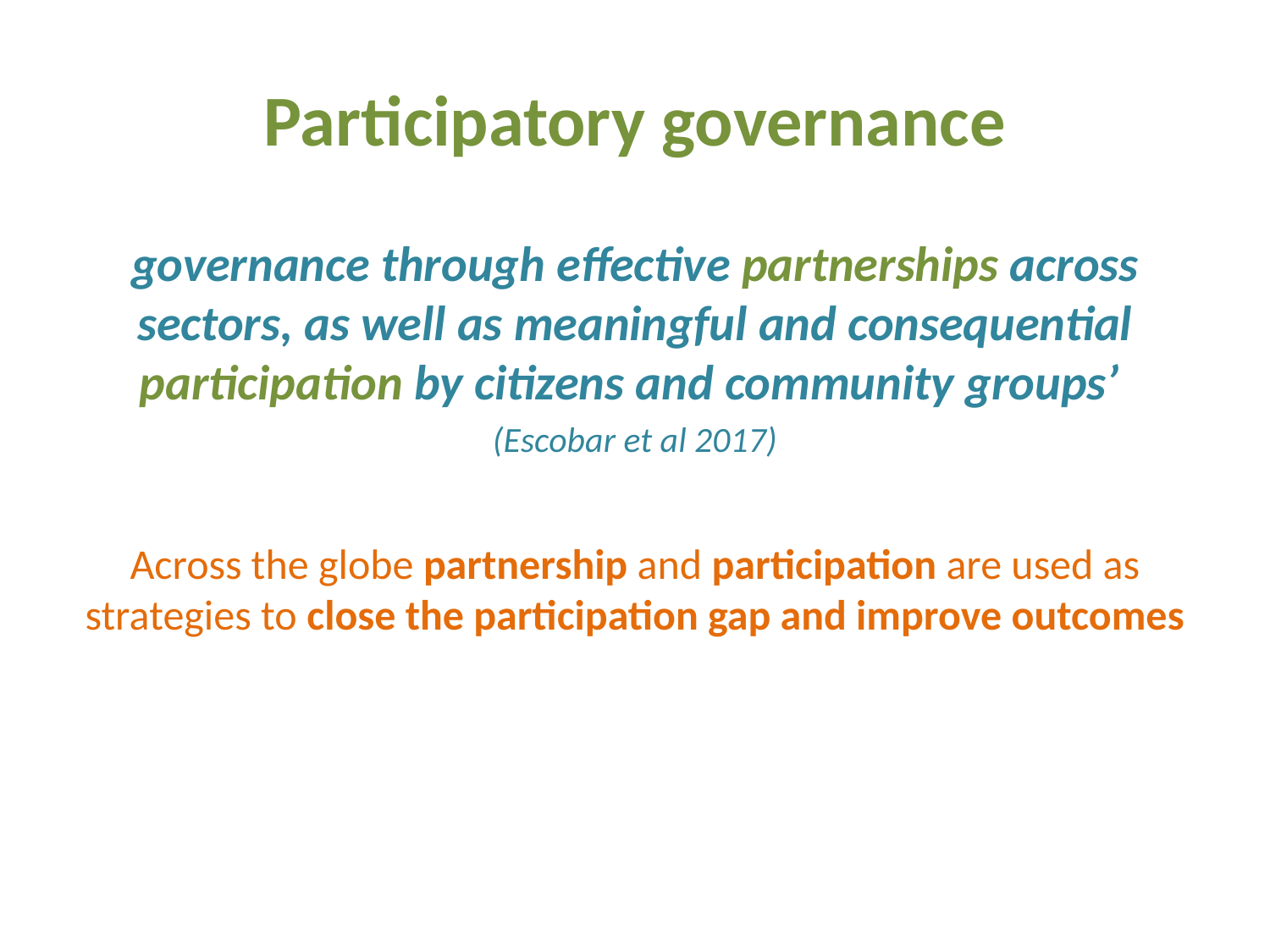

# Participatory governance
governance through effective partnerships across sectors, as well as meaningful and consequential participation by citizens and community groups’
(Escobar et al 2017)

Across the globe partnership and participation are used as strategies to close the participation gap and improve outcomes